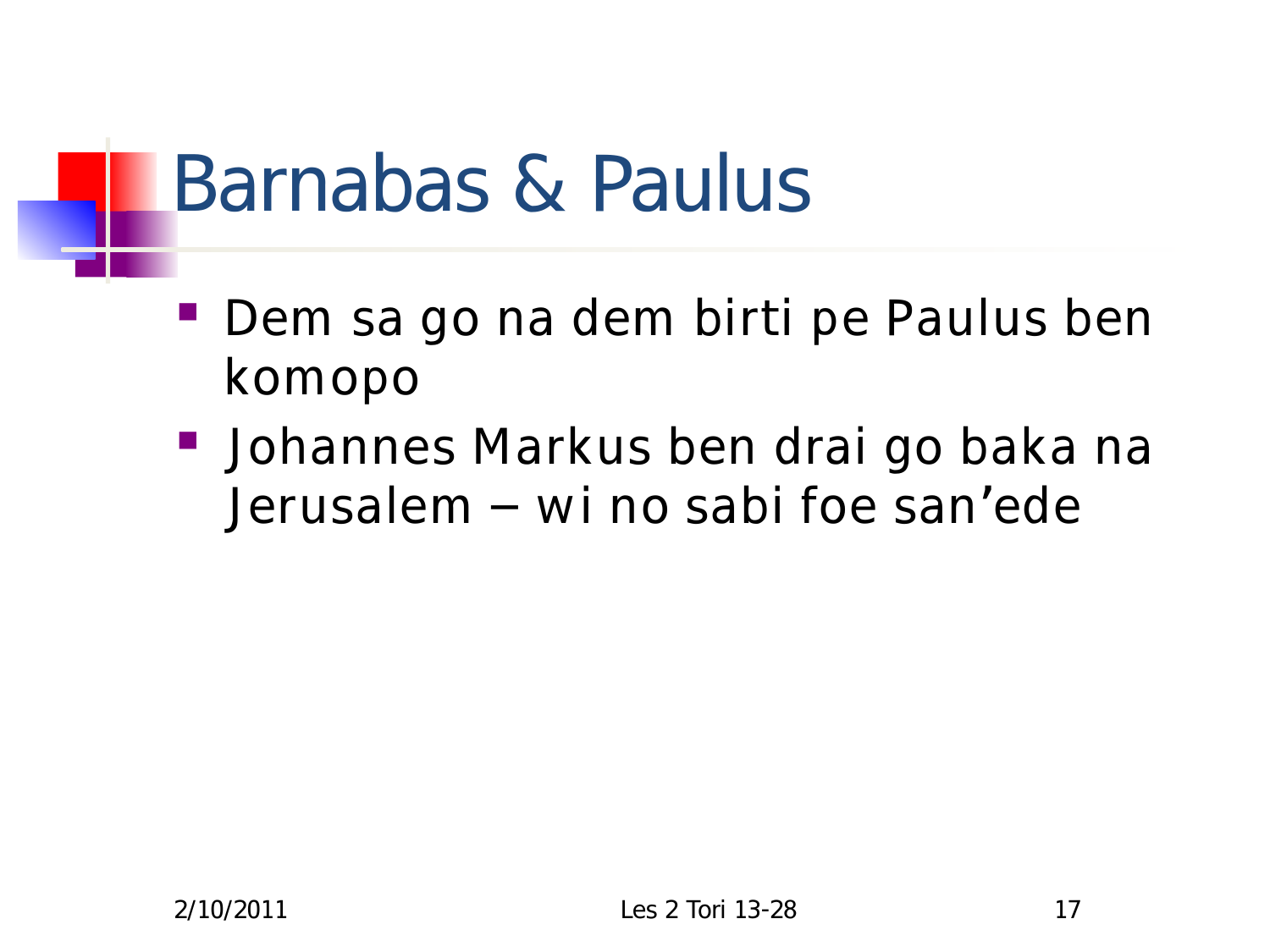

# Barnabas & Paulus
Dem sa go na dem birti pe Paulus ben komopo
Johannes Markus ben drai go baka na Jerusalem – wi no sabi foe san’ede
2/10/2011
Les 2 Tori 13-28
17